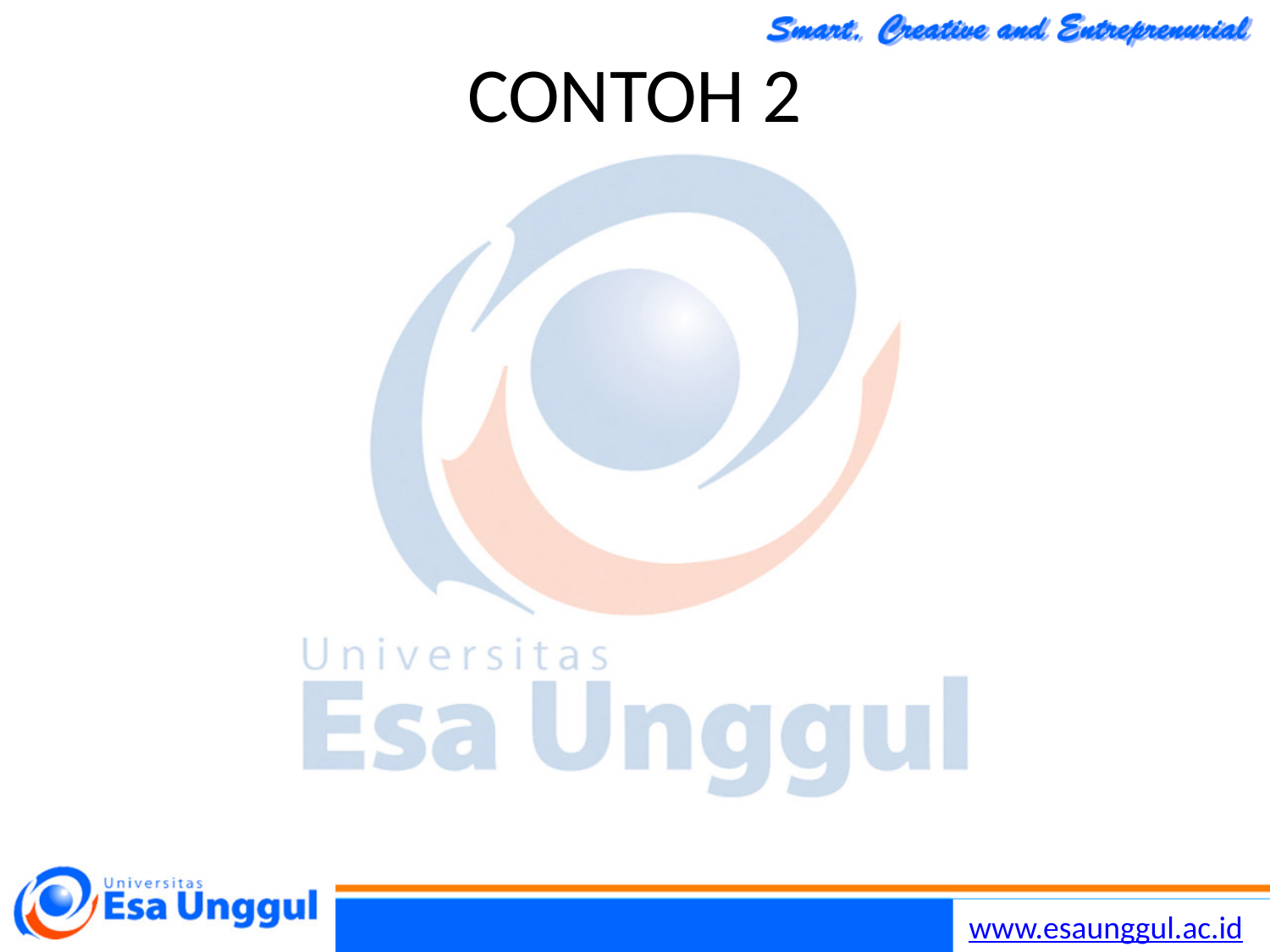

# CONTOH 2
Dua buah perusahaan A dan B sedang dalam proses penentuan strategi-strategi promosi yang akan dilakukan. Perusahaan A memiliki 4 strategi dan perusahaan B memiliki 2 strategi. Startegi-strategi tersebut dan pay off nya disusun dalam bentuk permainan dua pemain seperti yang ada pada Tabel 1